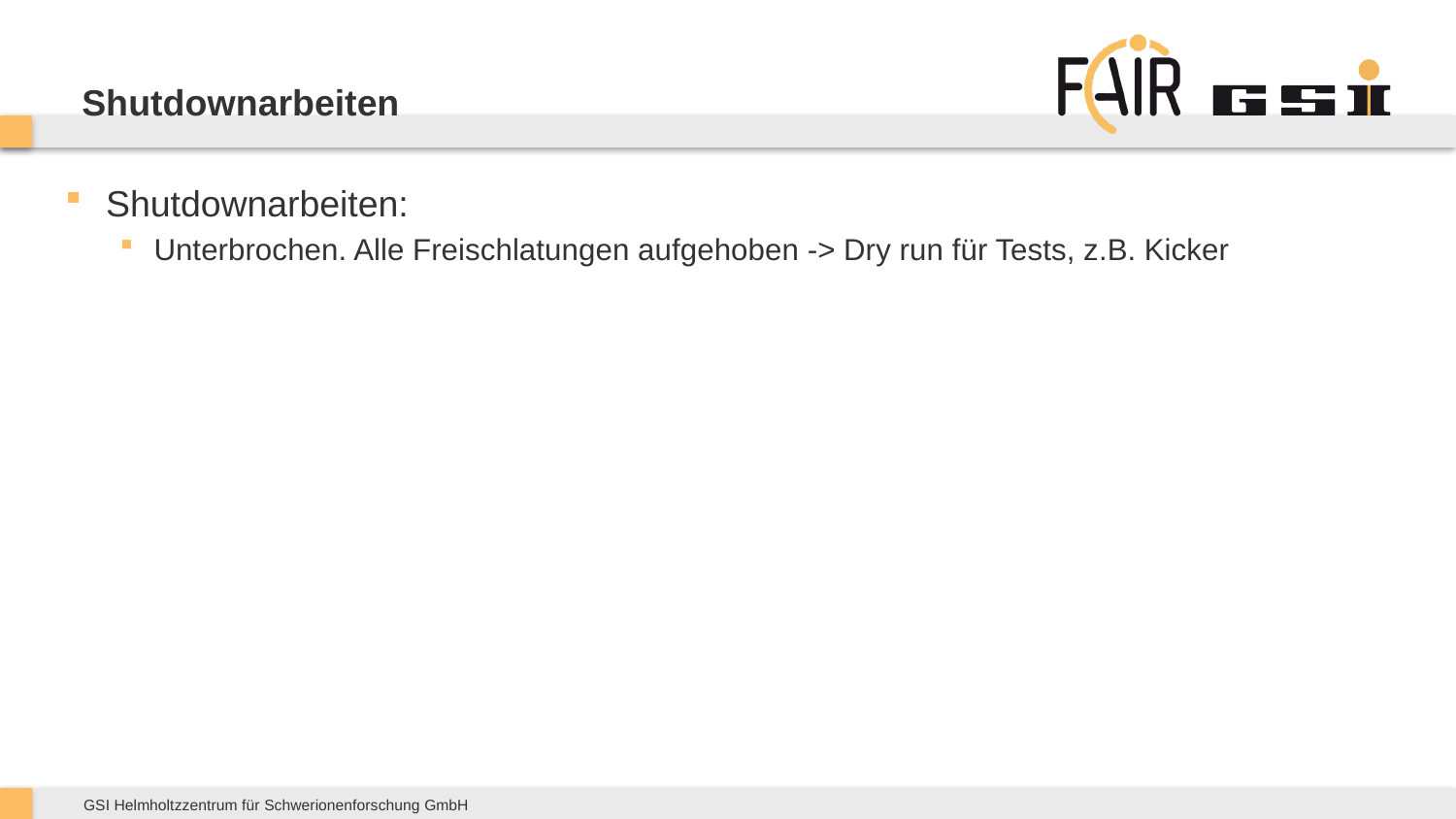

# Shutdownarbeiten
Shutdownarbeiten:
Unterbrochen. Alle Freischlatungen aufgehoben -> Dry run für Tests, z.B. Kicker